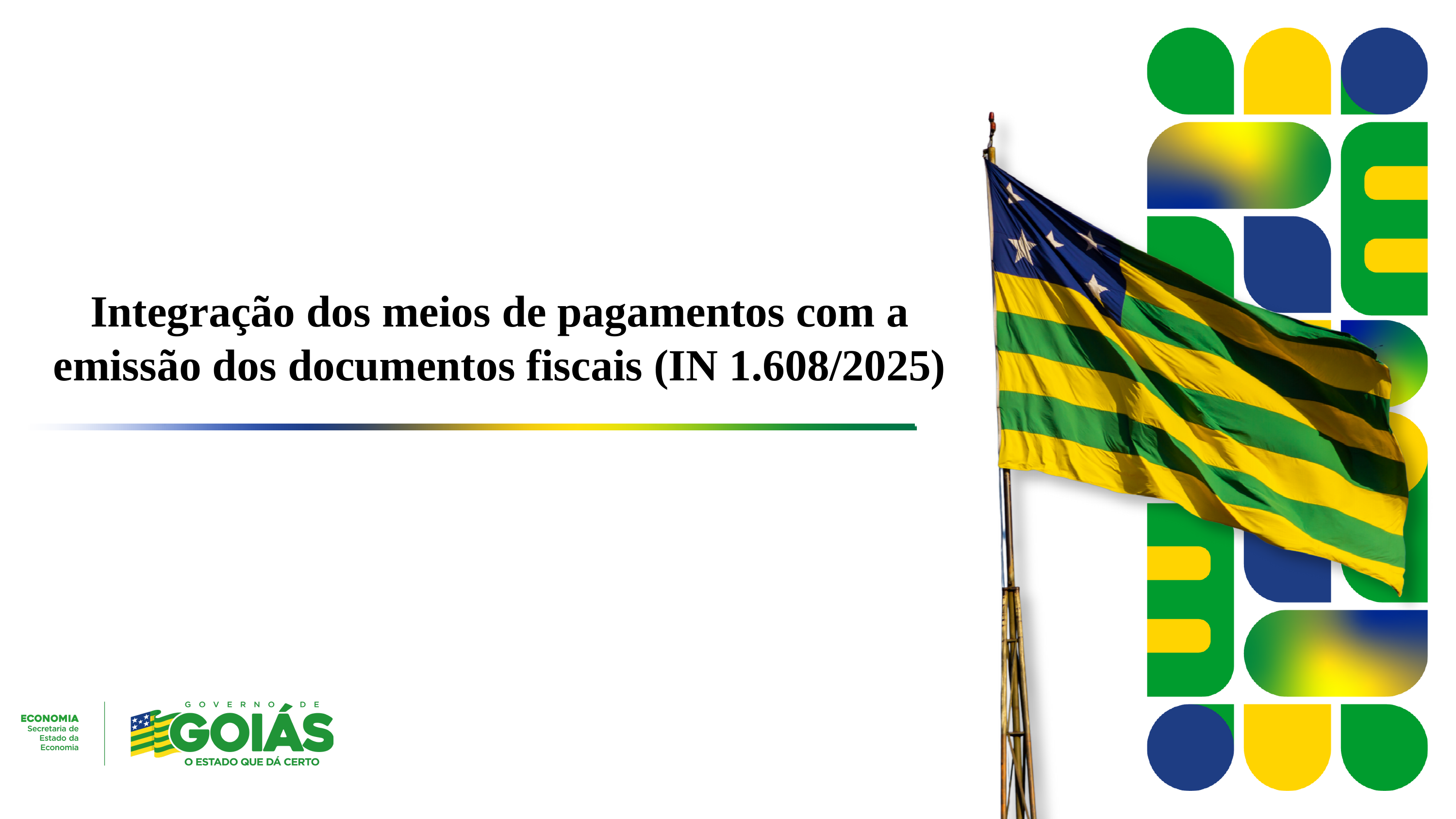

Integração dos meios de pagamentos com a emissão dos documentos fiscais (IN 1.608/2025)